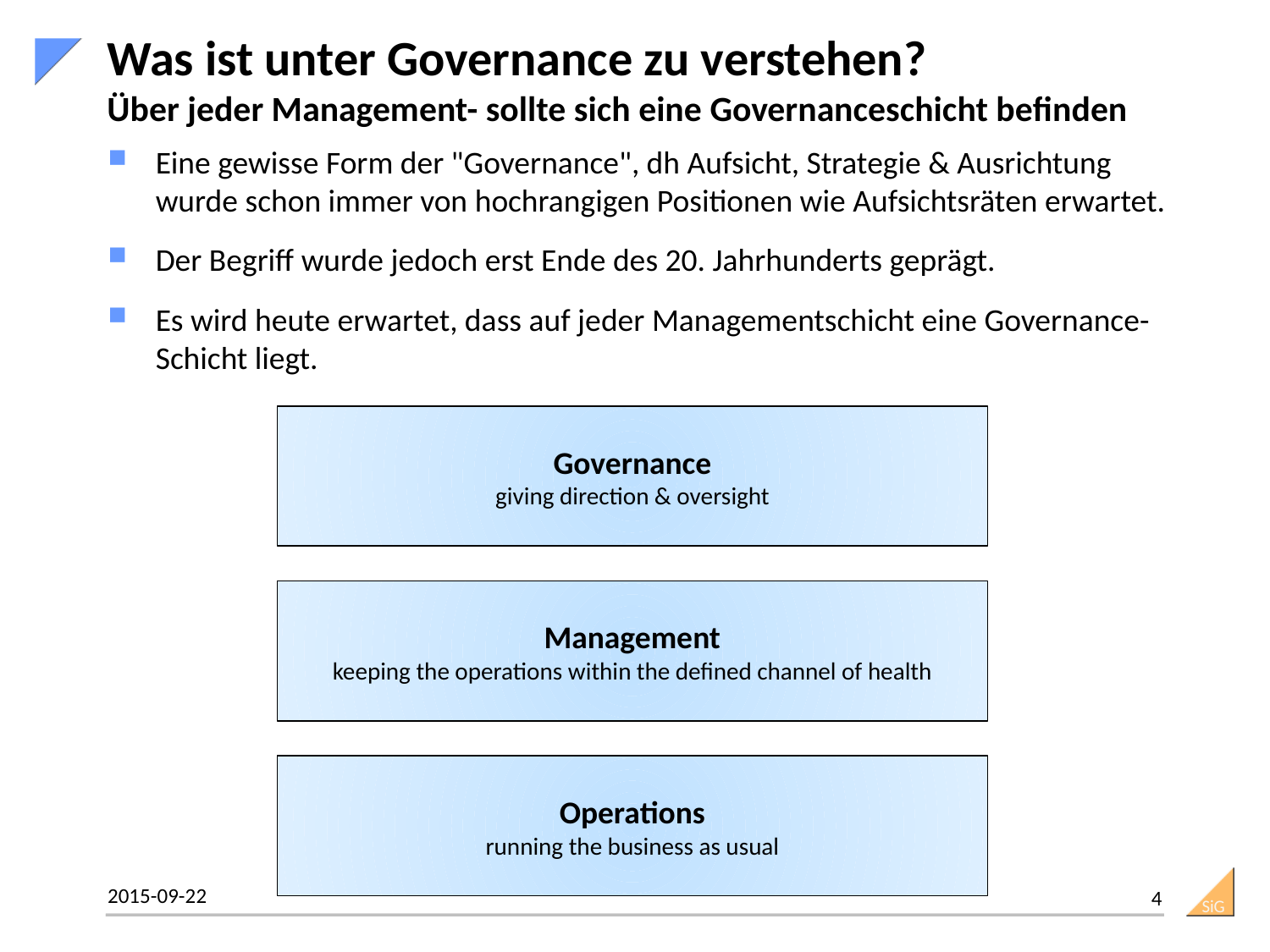

# Was ist unter Governance zu verstehen? Über jeder Management- sollte sich eine Governanceschicht befinden
Eine gewisse Form der "Governance", dh Aufsicht, Strategie & Ausrichtung wurde schon immer von hochrangigen Positionen wie Aufsichtsräten erwartet.
Der Begriff wurde jedoch erst Ende des 20. Jahrhunderts geprägt.
Es wird heute erwartet, dass auf jeder Managementschicht eine Governance-Schicht liegt.
Governance
giving direction & oversight
Management
keeping the operations within the defined channel of health
Operations
running the business as usual
2015-09-22
4